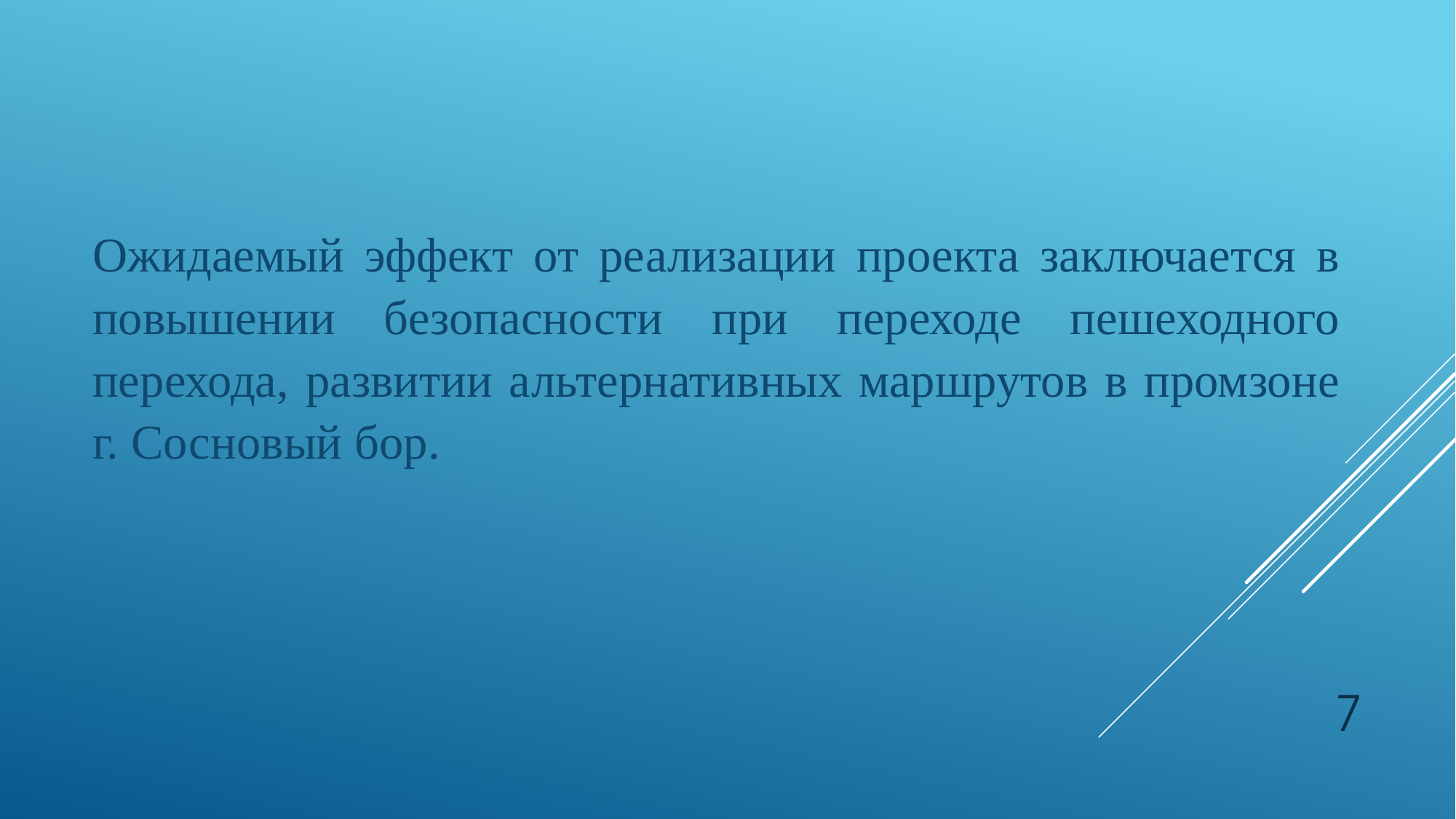

Ожидаемый эффект от реализации проекта заключается в повышении безопасности при переходе пешеходного перехода, развитии альтернативных маршрутов в промзоне г. Сосновый бор.

7